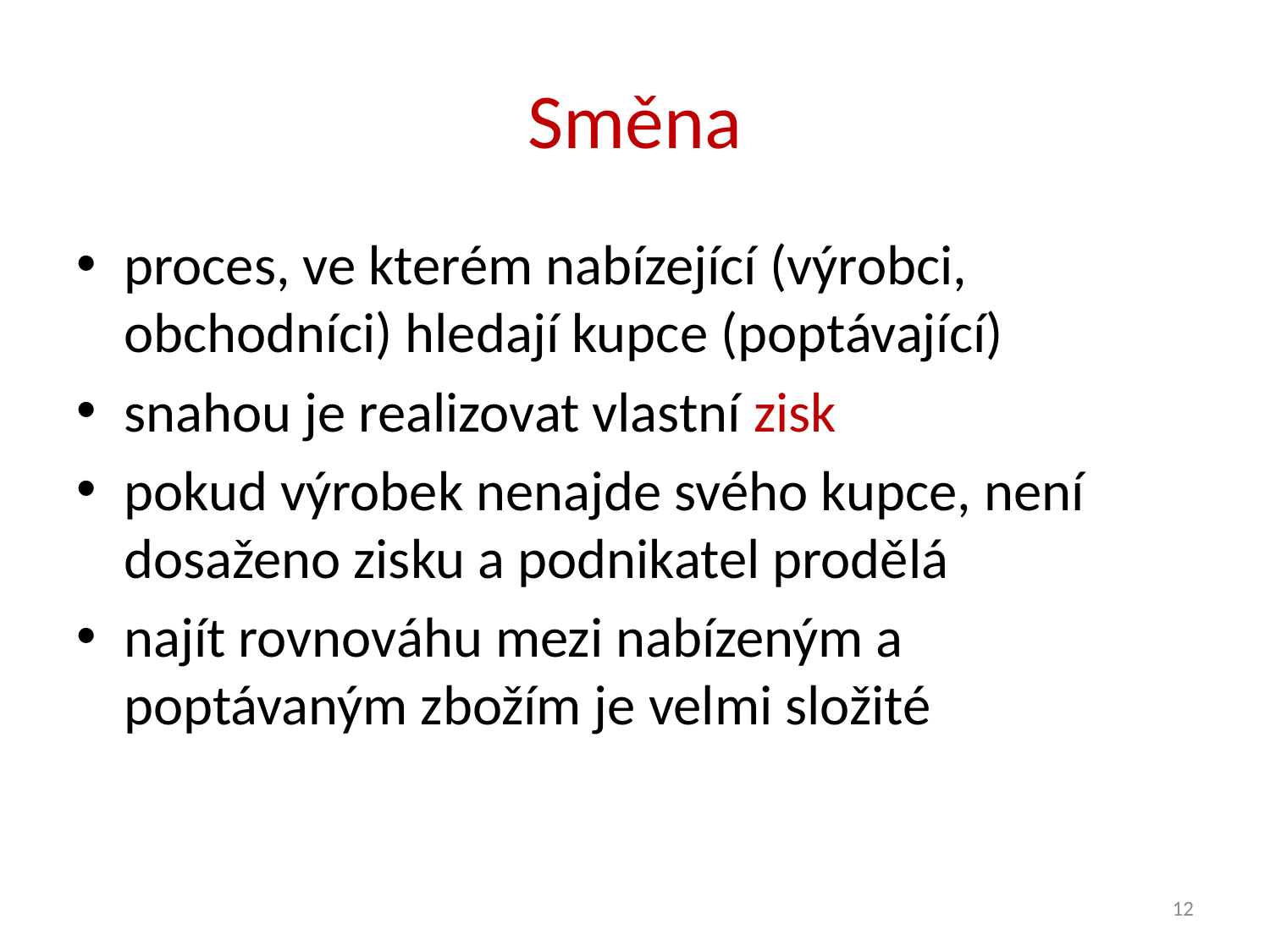

# Směna
proces, ve kterém nabízející (výrobci, obchodníci) hledají kupce (poptávající)
snahou je realizovat vlastní zisk
pokud výrobek nenajde svého kupce, není dosaženo zisku a podnikatel prodělá
najít rovnováhu mezi nabízeným a poptávaným zbožím je velmi složité
12